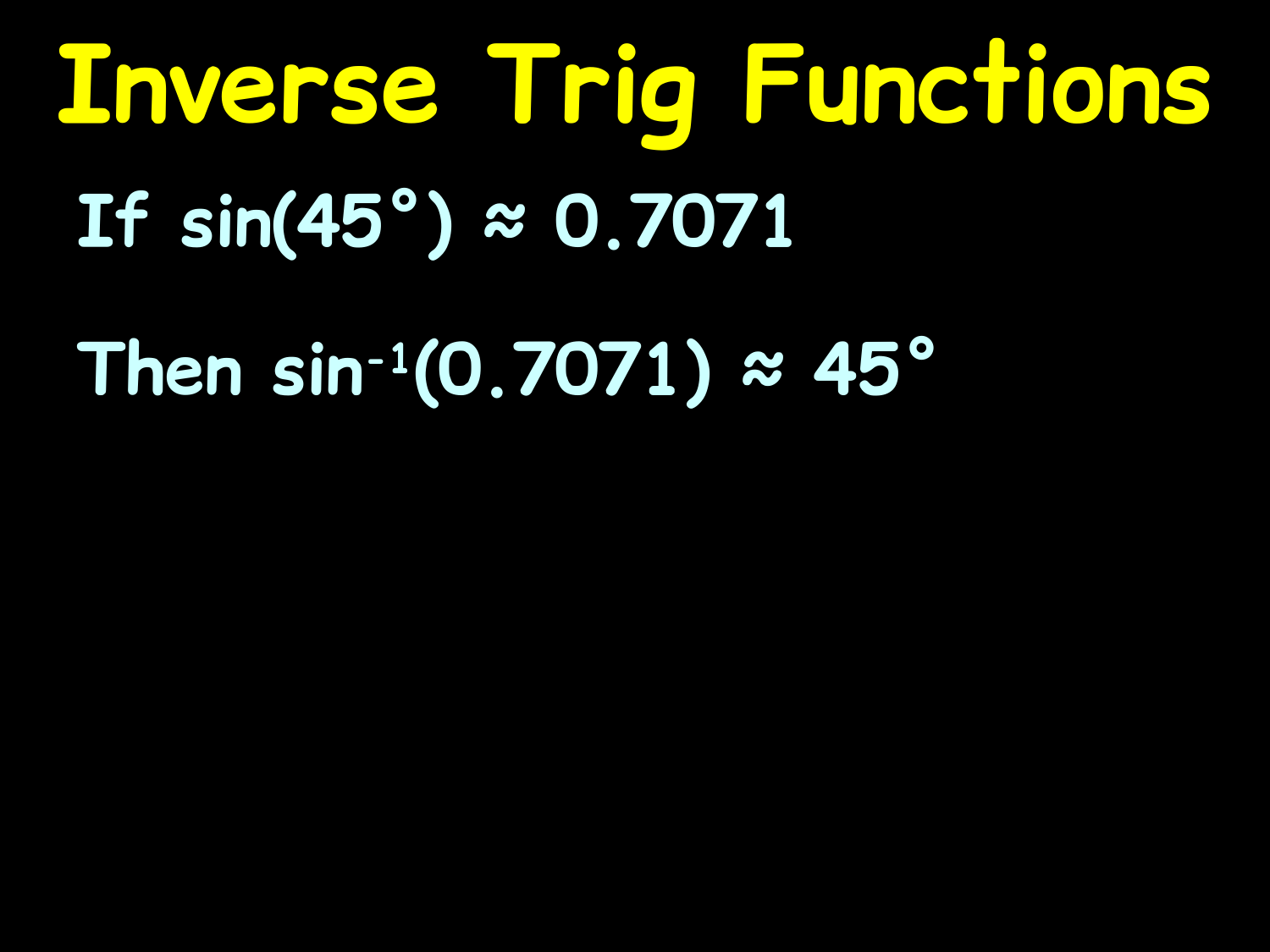

# Inverse Trig Functions
If sin(45°) ≈ 0.7071

Then sin-1(0.7071) ≈ 45°